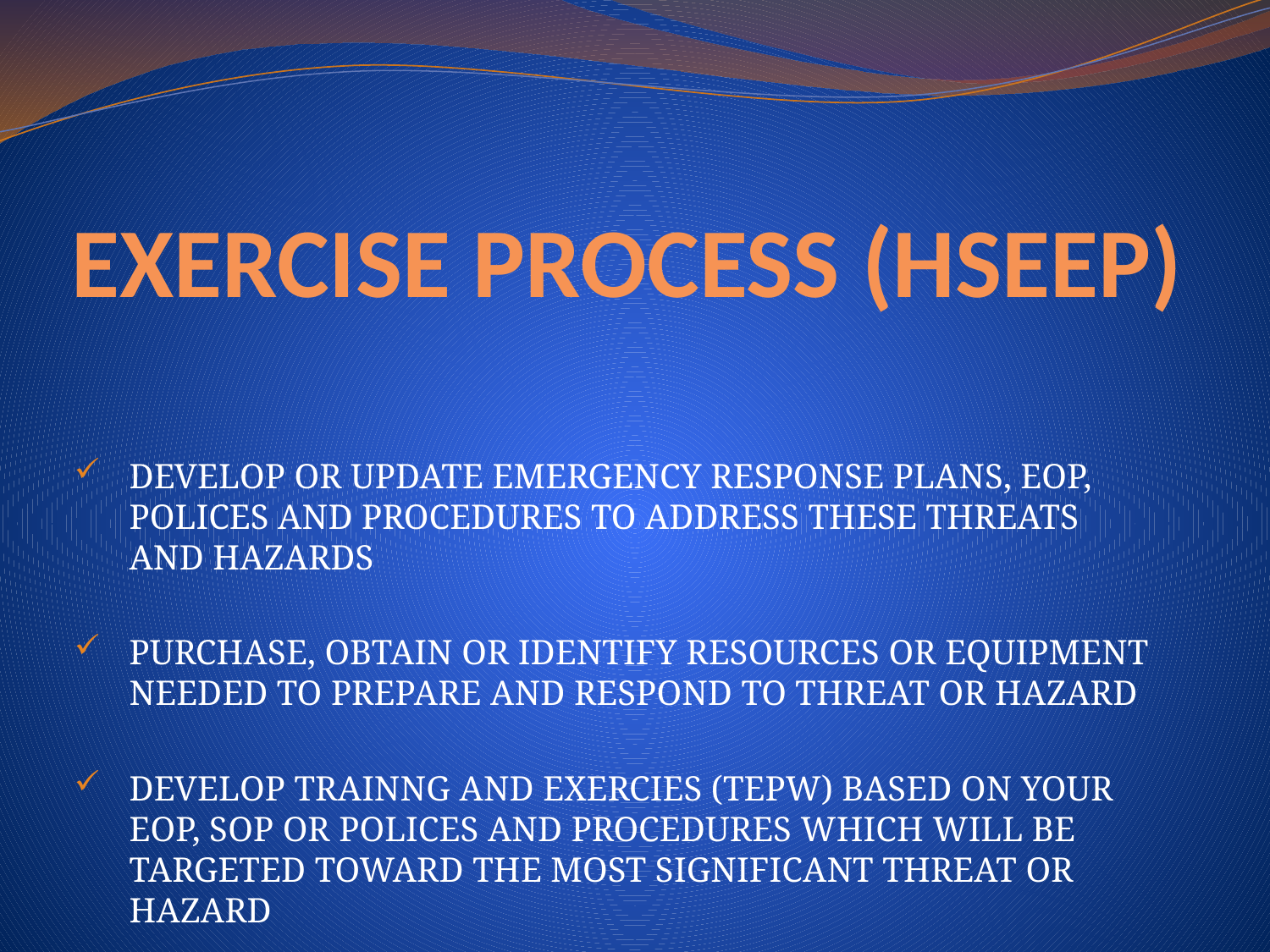

# EXERCISE PROCESS (HSEEP)
DEVELOP OR UPDATE EMERGENCY RESPONSE PLANS, EOP, POLICES AND PROCEDURES TO ADDRESS THESE THREATS AND HAZARDS

PURCHASE, OBTAIN OR IDENTIFY RESOURCES OR EQUIPMENT NEEDED TO PREPARE AND RESPOND TO THREAT OR HAZARD

DEVELOP TRAINNG AND EXERCIES (TEPW) BASED ON YOUR EOP, SOP OR POLICES AND PROCEDURES WHICH WILL BE TARGETED TOWARD THE MOST SIGNIFICANT THREAT OR HAZARD